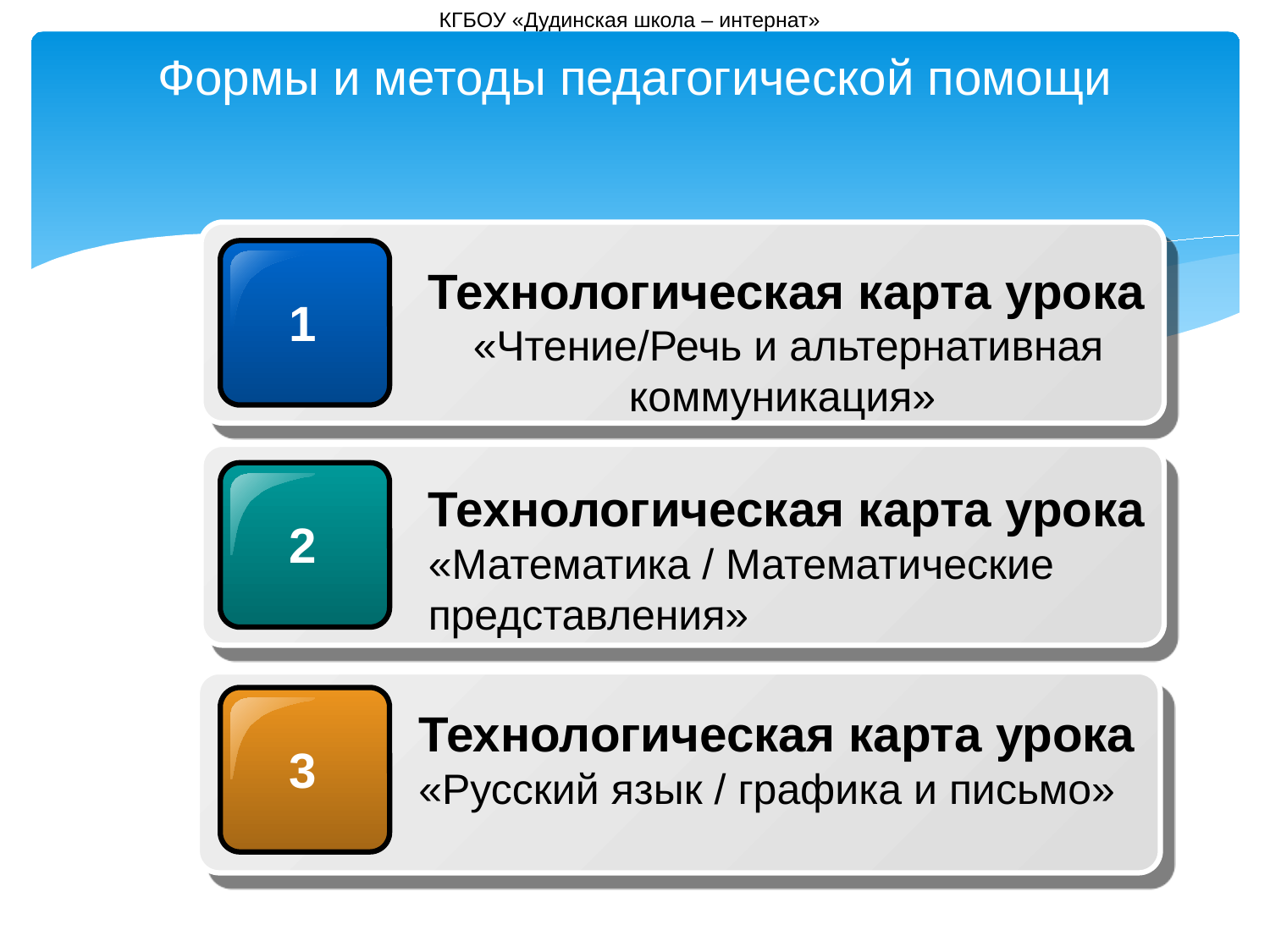

КГБОУ «Дудинская школа – интернат»
Формы и методы педагогической помощи

Технологическая карта урока
«Чтение/Речь и альтернативная коммуникация»

1

Технологическая карта урока
«Математика / Математические представления»

2
2

Технологическая карта урока
«Русский язык / графика и письмо»

3
3